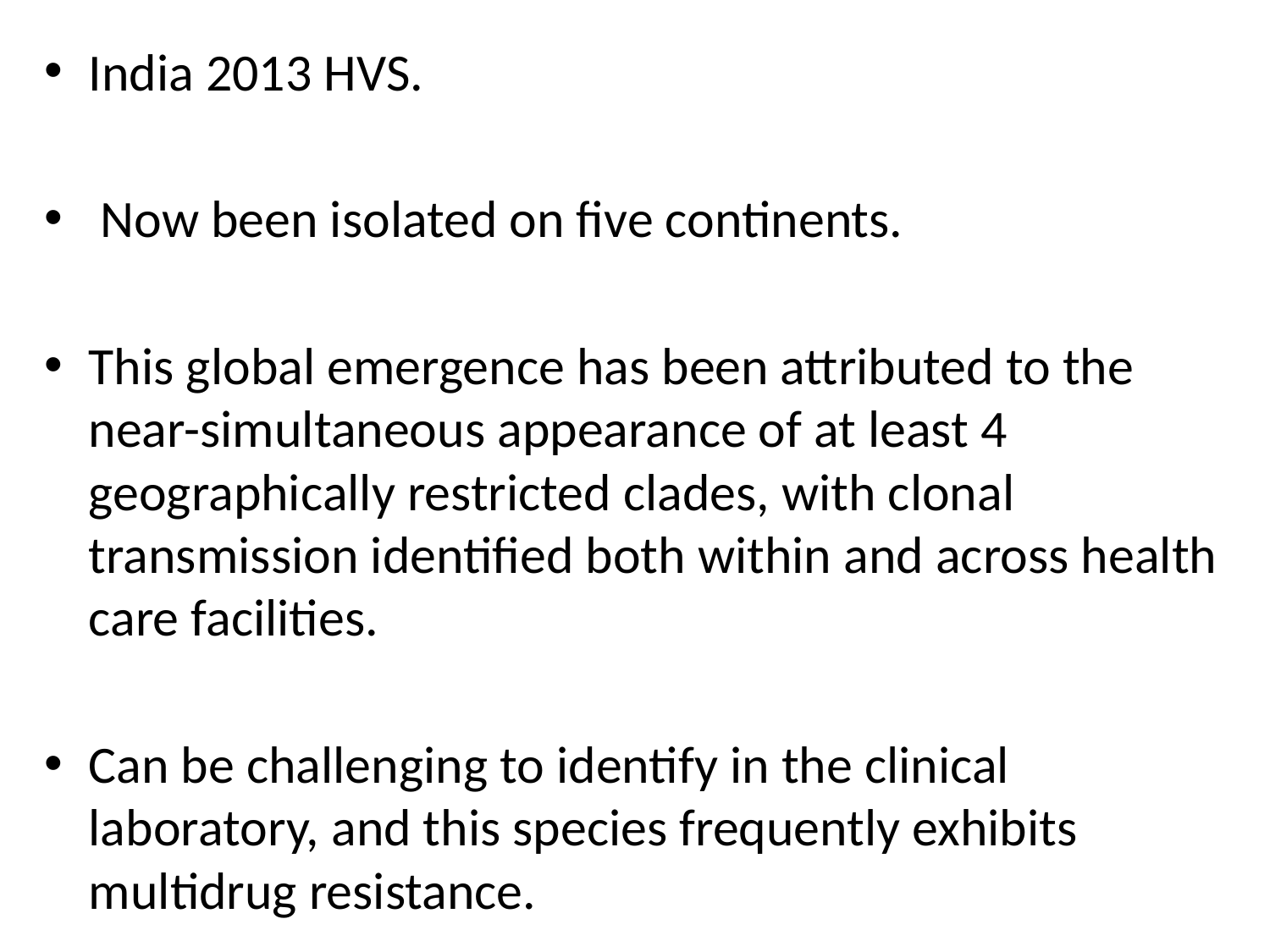

India 2013 HVS.

 Now been isolated on five continents.

This global emergence has been attributed to the near-simultaneous appearance of at least 4 geographically restricted clades, with clonal transmission identified both within and across health care facilities.

Can be challenging to identify in the clinical laboratory, and this species frequently exhibits multidrug resistance.